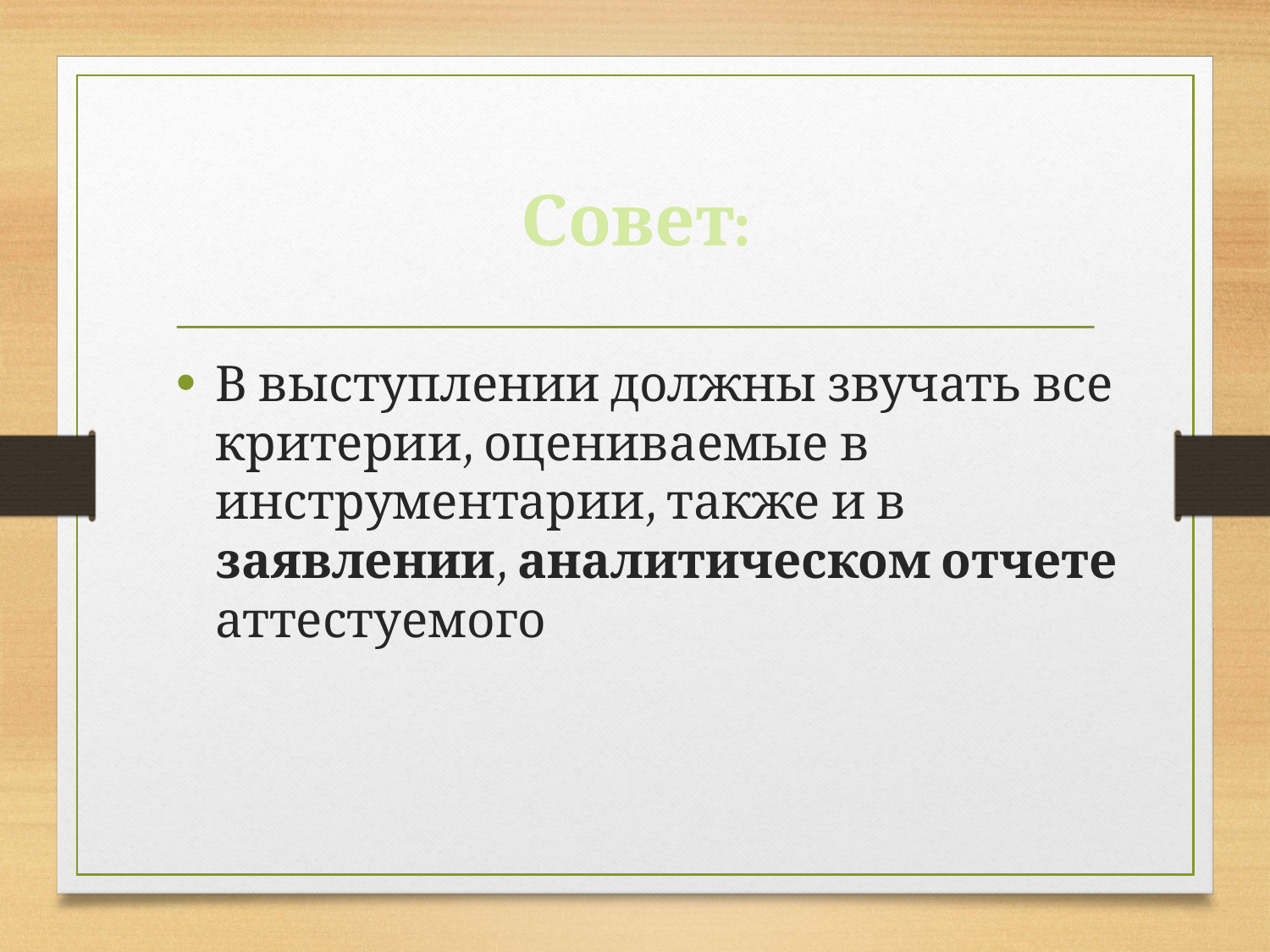

# Совет:
В выступлении должны звучать все критерии, оцениваемые в инструментарии, также и в заявлении, аналитическом отчете аттестуемого